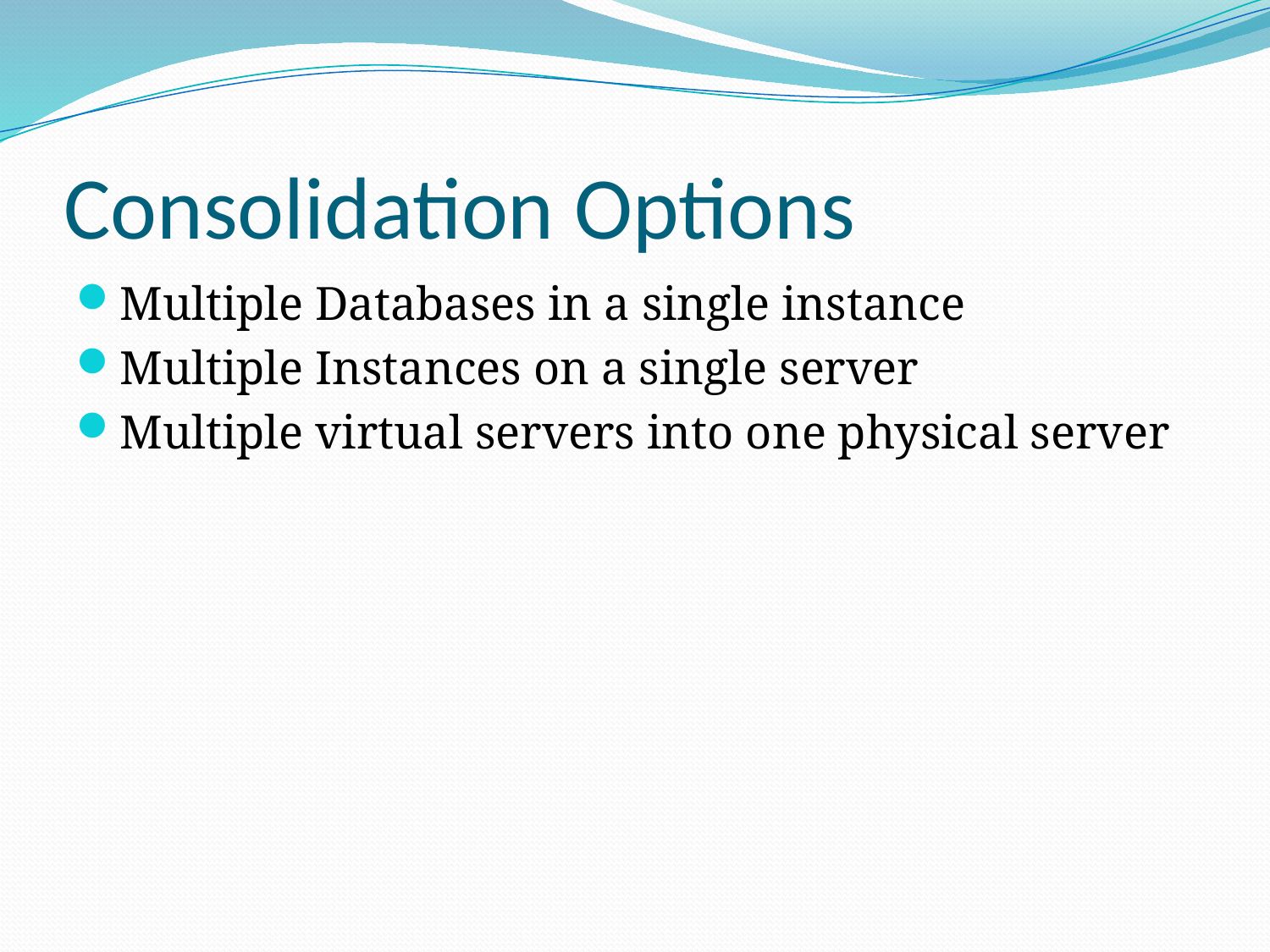

# Consolidation Options
Multiple Databases in a single instance
Multiple Instances on a single server
Multiple virtual servers into one physical server